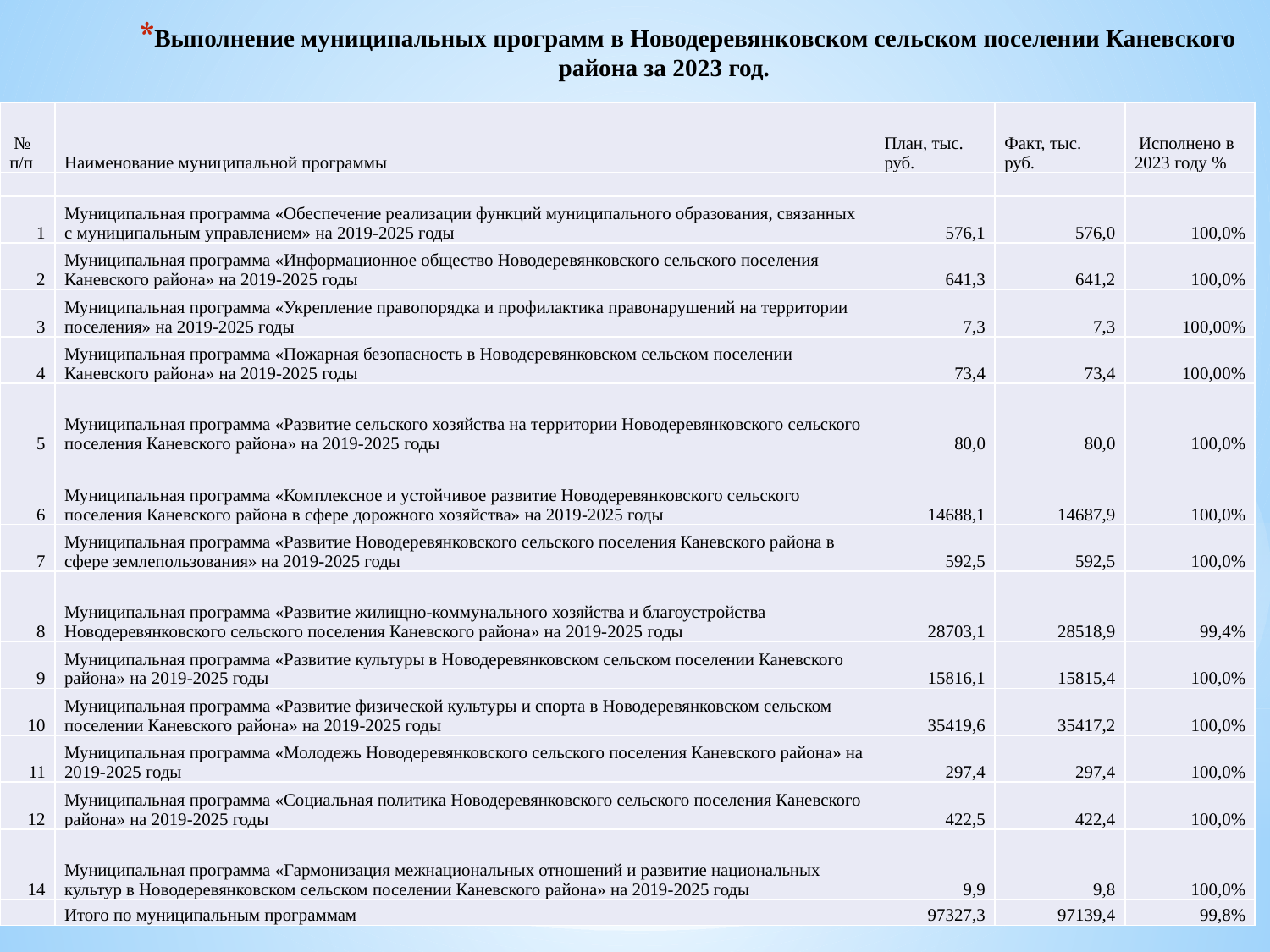

# Выполнение муниципальных программ в Новодеревянковском сельском поселении Каневского района за 2023 год.
| № п/п | Наименование муниципальной программы | План, тыс. руб. | Факт, тыс. руб. | Исполнено в 2023 году % |
| --- | --- | --- | --- | --- |
|  |  |  |  |  |
| 1 | Муниципальная программа «Обеспечение реализации функций муниципального образования, связанных с муниципальным управлением» на 2019-2025 годы | 576,1 | 576,0 | 100,0% |
| 2 | Муниципальная программа «Информационное общество Новодеревянковского сельского поселения Каневского района» на 2019-2025 годы | 641,3 | 641,2 | 100,0% |
| 3 | Муниципальная программа «Укрепление правопорядка и профилактика правонарушений на территории поселения» на 2019-2025 годы | 7,3 | 7,3 | 100,00% |
| 4 | Муниципальная программа «Пожарная безопасность в Новодеревянковском сельском поселении Каневского района» на 2019-2025 годы | 73,4 | 73,4 | 100,00% |
| 5 | Муниципальная программа «Развитие сельского хозяйства на территории Новодеревянковского сельского поселения Каневского района» на 2019-2025 годы | 80,0 | 80,0 | 100,0% |
| 6 | Муниципальная программа «Комплексное и устойчивое развитие Новодеревянковского сельского поселения Каневского района в сфере дорожного хозяйства» на 2019-2025 годы | 14688,1 | 14687,9 | 100,0% |
| 7 | Муниципальная программа «Развитие Новодеревянковского сельского поселения Каневского района в сфере землепользования» на 2019-2025 годы | 592,5 | 592,5 | 100,0% |
| 8 | Муниципальная программа «Развитие жилищно-коммунального хозяйства и благоустройства Новодеревянковского сельского поселения Каневского района» на 2019-2025 годы | 28703,1 | 28518,9 | 99,4% |
| 9 | Муниципальная программа «Развитие культуры в Новодеревянковском сельском поселении Каневского района» на 2019-2025 годы | 15816,1 | 15815,4 | 100,0% |
| 10 | Муниципальная программа «Развитие физической культуры и спорта в Новодеревянковском сельском поселении Каневского района» на 2019-2025 годы | 35419,6 | 35417,2 | 100,0% |
| 11 | Муниципальная программа «Молодежь Новодеревянковского сельского поселения Каневского района» на 2019-2025 годы | 297,4 | 297,4 | 100,0% |
| 12 | Муниципальная программа «Социальная политика Новодеревянковского сельского поселения Каневского района» на 2019-2025 годы | 422,5 | 422,4 | 100,0% |
| 14 | Муниципальная программа «Гармонизация межнациональных отношений и развитие национальных культур в Новодеревянковском сельском поселении Каневского района» на 2019-2025 годы | 9,9 | 9,8 | 100,0% |
|  | Итого по муниципальным программам | 97327,3 | 97139,4 | 99,8% |